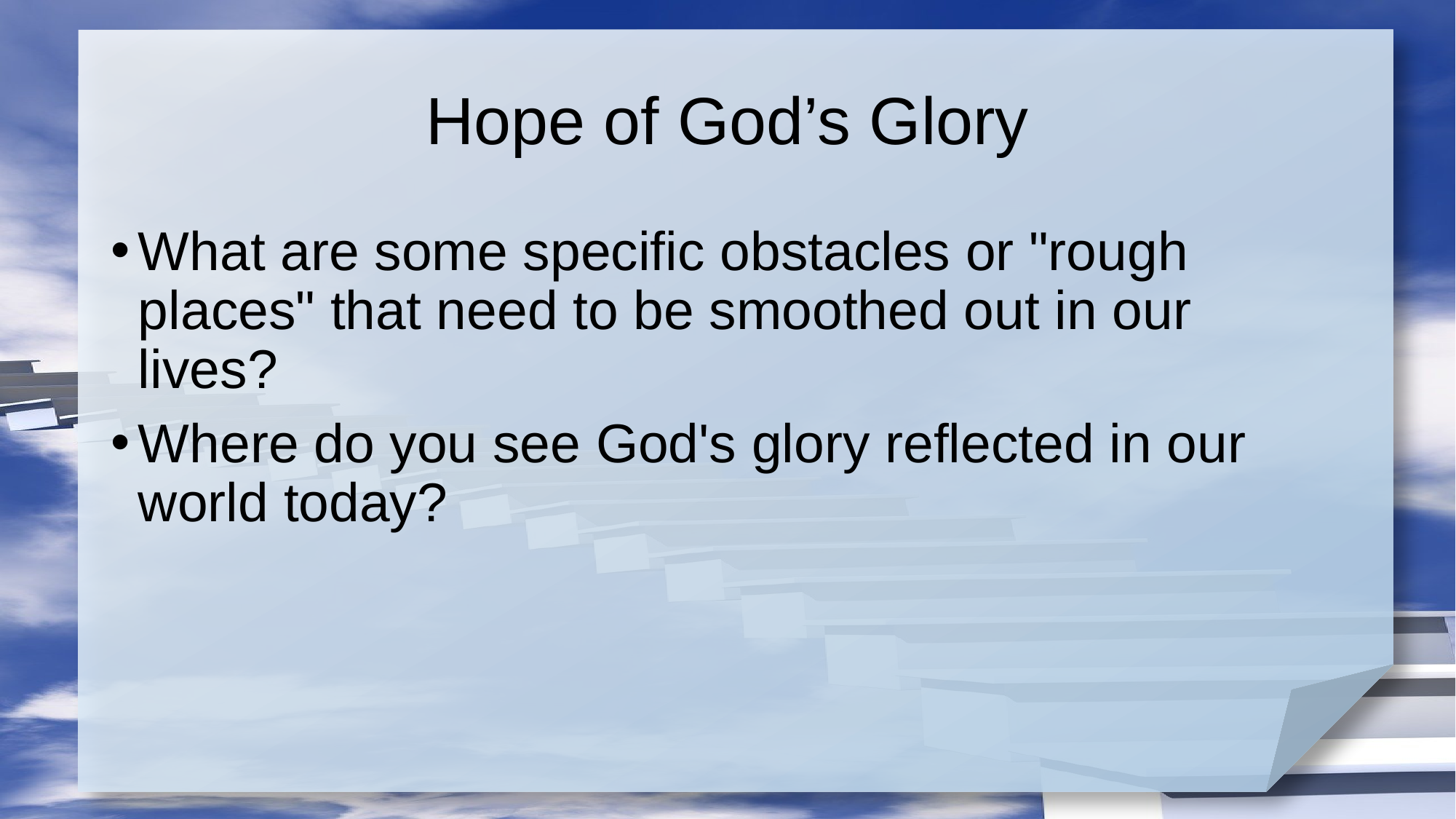

# Hope of God’s Glory
What are some specific obstacles or "rough places" that need to be smoothed out in our lives?
Where do you see God's glory reflected in our world today?